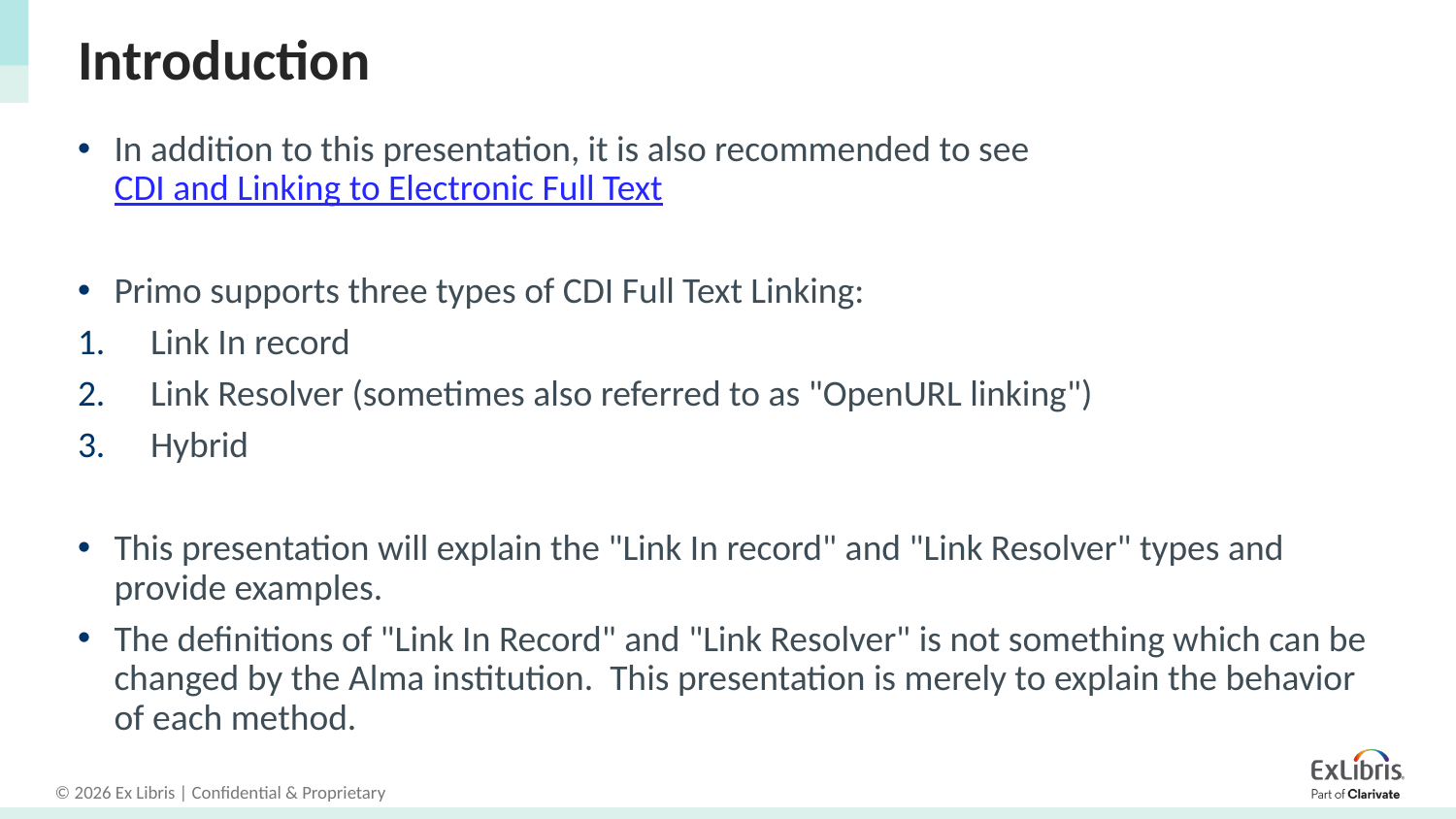

# Introduction
In addition to this presentation, it is also recommended to see CDI and Linking to Electronic Full Text

Primo supports three types of CDI Full Text Linking:
Link In record
Link Resolver (sometimes also referred to as "OpenURL linking")
Hybrid

This presentation will explain the "Link In record" and "Link Resolver" types and provide examples.
The definitions of "Link In Record" and "Link Resolver" is not something which can be changed by the Alma institution.  This presentation is merely to explain the behavior of each method.